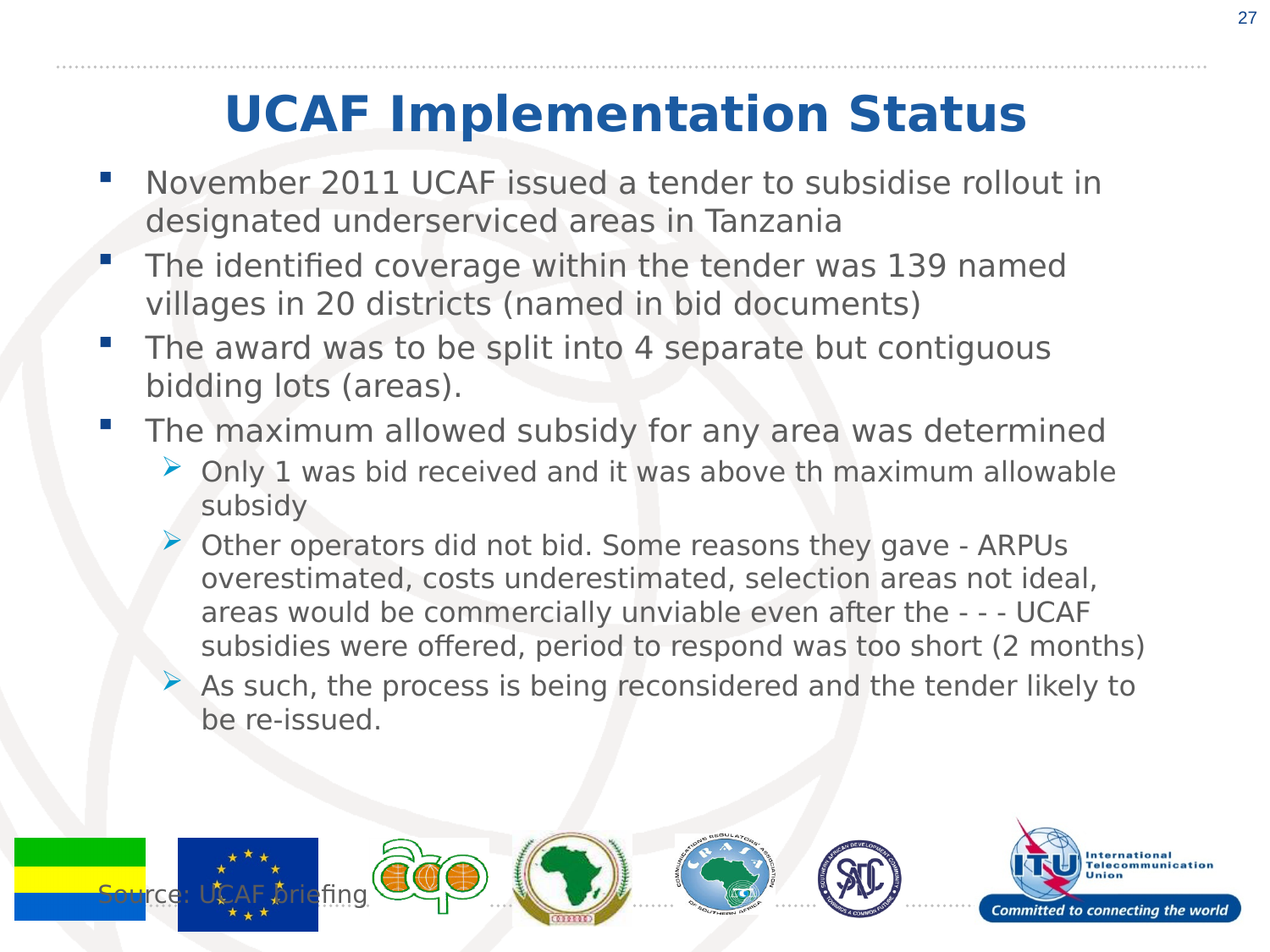

27
# UCAF Implementation Status
November 2011 UCAF issued a tender to subsidise rollout in designated underserviced areas in Tanzania
The identified coverage within the tender was 139 named villages in 20 districts (named in bid documents)
The award was to be split into 4 separate but contiguous bidding lots (areas).
The maximum allowed subsidy for any area was determined
Only 1 was bid received and it was above th maximum allowable subsidy
Other operators did not bid. Some reasons they gave - ARPUs overestimated, costs underestimated, selection areas not ideal, areas would be commercially unviable even after the - - - UCAF subsidies were offered, period to respond was too short (2 months)
As such, the process is being reconsidered and the tender likely to be re-issued.

Source: UCAF briefing